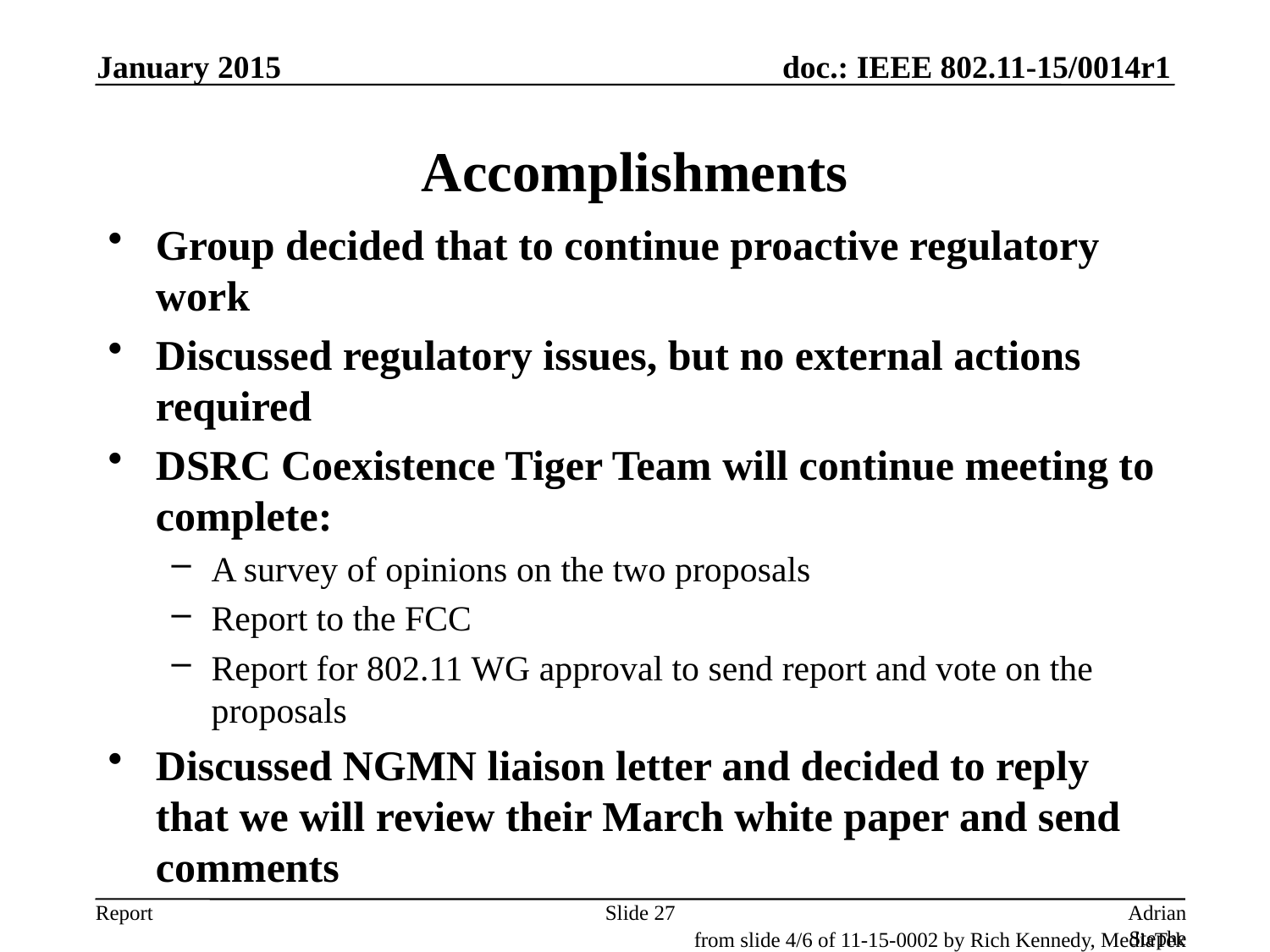

January 2015
# Accomplishments
Group decided that to continue proactive regulatory work
Discussed regulatory issues, but no external actions required
DSRC Coexistence Tiger Team will continue meeting to complete:
A survey of opinions on the two proposals
Report to the FCC
Report for 802.11 WG approval to send report and vote on the proposals
Discussed NGMN liaison letter and decided to reply that we will review their March white paper and send comments
Slide 27
Adrian Stephens, Intel Corporation
from slide 4/6 of 11-15-0002 by Rich Kennedy, MediaTek